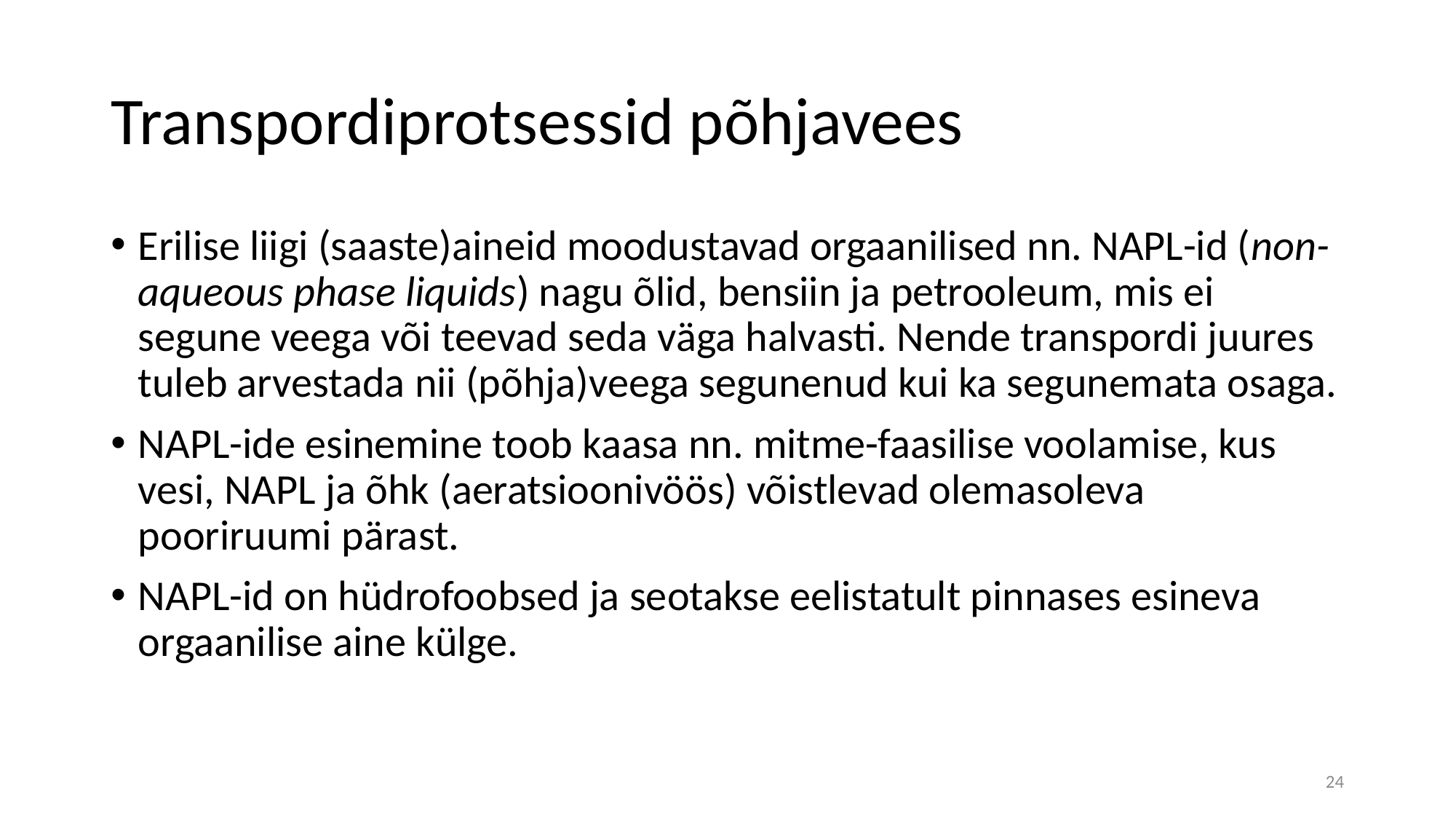

# Transpordiprotsessid põhjavees
Erilise liigi (saaste)aineid moodustavad orgaanilised nn. NAPL-id (non-aqueous phase liquids) nagu õlid, bensiin ja petrooleum, mis ei segune veega või teevad seda väga halvasti. Nende transpordi juures tuleb arvestada nii (põhja)veega segunenud kui ka segunemata osaga.
NAPL-ide esinemine toob kaasa nn. mitme-faasilise voolamise, kus vesi, NAPL ja õhk (aeratsioonivöös) võistlevad olemasoleva pooriruumi pärast.
NAPL-id on hüdrofoobsed ja seotakse eelistatult pinnases esineva orgaanilise aine külge.

24